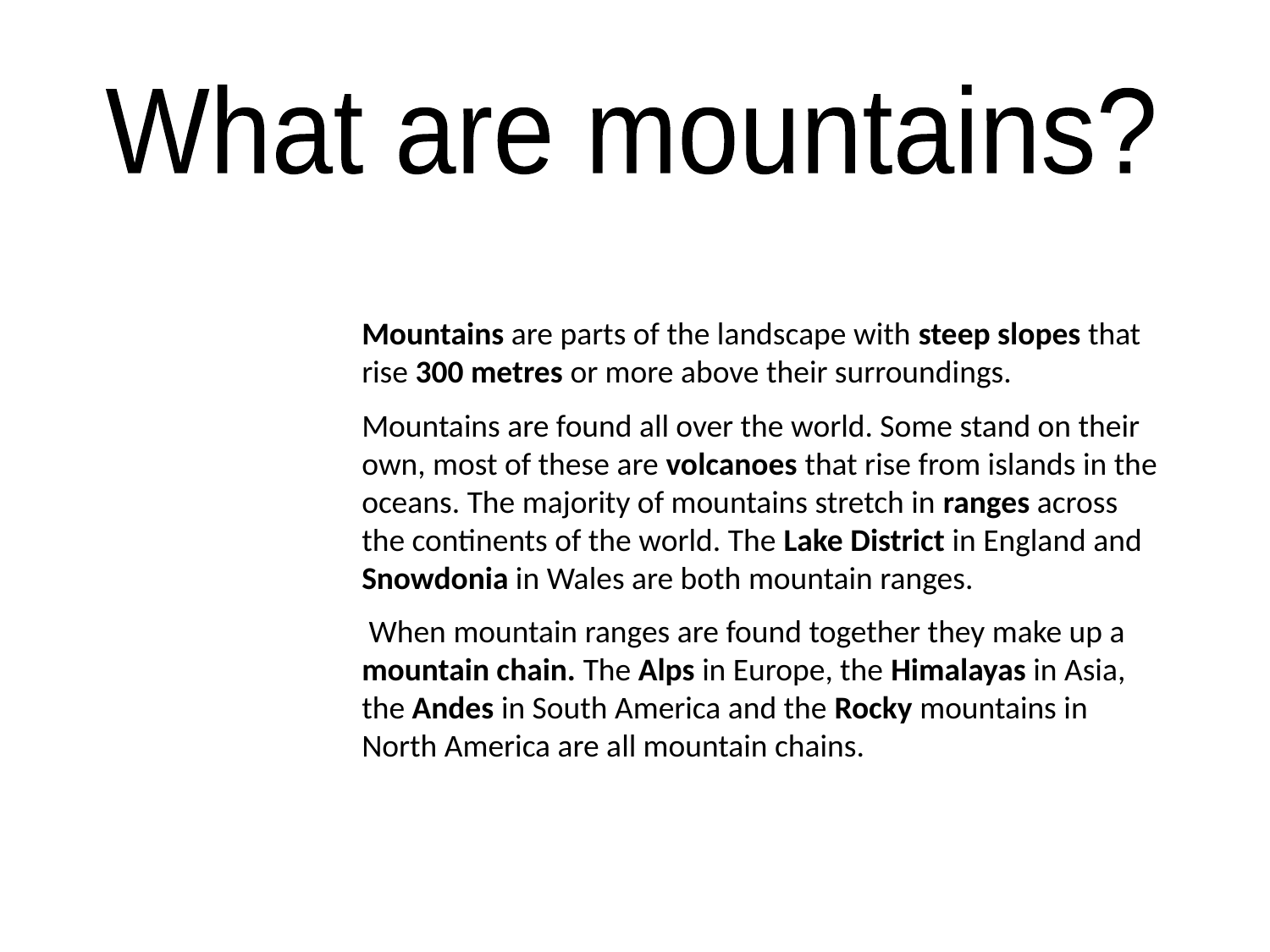

What are mountains?
Mountains are parts of the landscape with steep slopes that rise 300 metres or more above their surroundings.
Mountains are found all over the world. Some stand on their own, most of these are volcanoes that rise from islands in the oceans. The majority of mountains stretch in ranges across the continents of the world. The Lake District in England and Snowdonia in Wales are both mountain ranges.
 When mountain ranges are found together they make up a mountain chain. The Alps in Europe, the Himalayas in Asia, the Andes in South America and the Rocky mountains in North America are all mountain chains.